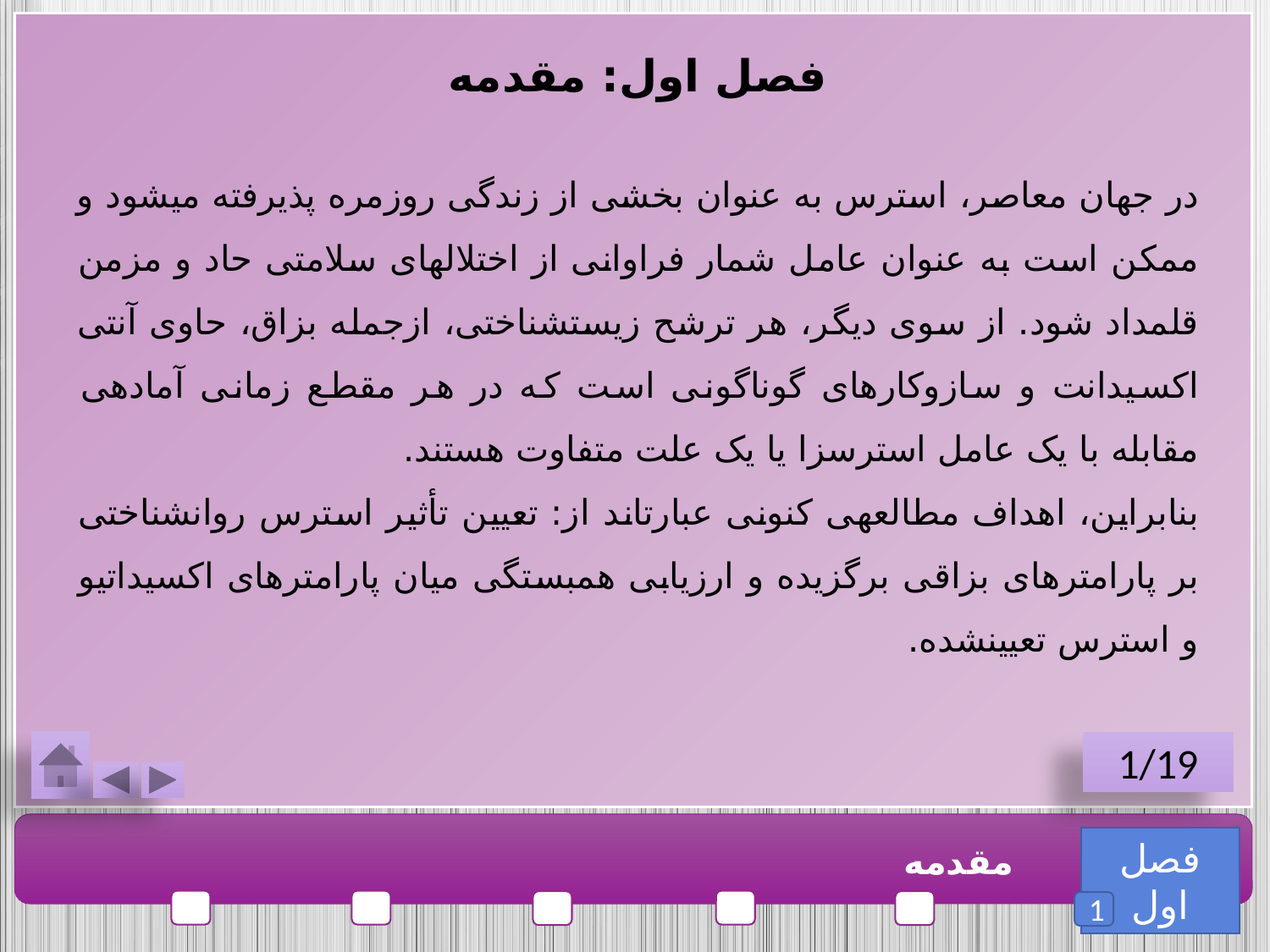

فصل اول: مقدمه

در جهان معاصر، استرس به عنوان بخشی از زندگی روزمره پذیرفته می­شود و ممکن است به عنوان عامل شمار فراوانی از اختلال­های سلامتی حاد و مزمن قلمداد شود. از سوی دیگر، هر ترشح زیست­شناختی، ازجمله بزاق، حاوی آنتی اکسیدانت و سازوکارهای گوناگونی است که در هر مقطع زمانی آماده­ی مقابله با یک عامل استرس­زا یا یک علت متفاوت هستند.
بنابراین، اهداف مطالعه­ی کنونی عبارت­اند از: تعیین تأثیر استرس روان­شناختی بر پارامترهای بزاقی برگزیده و ارزیابی همبستگی میان پارامترهای اکسیداتیو و استرس تعیین­شده.

1/19

فصل اول
مقدمه

1